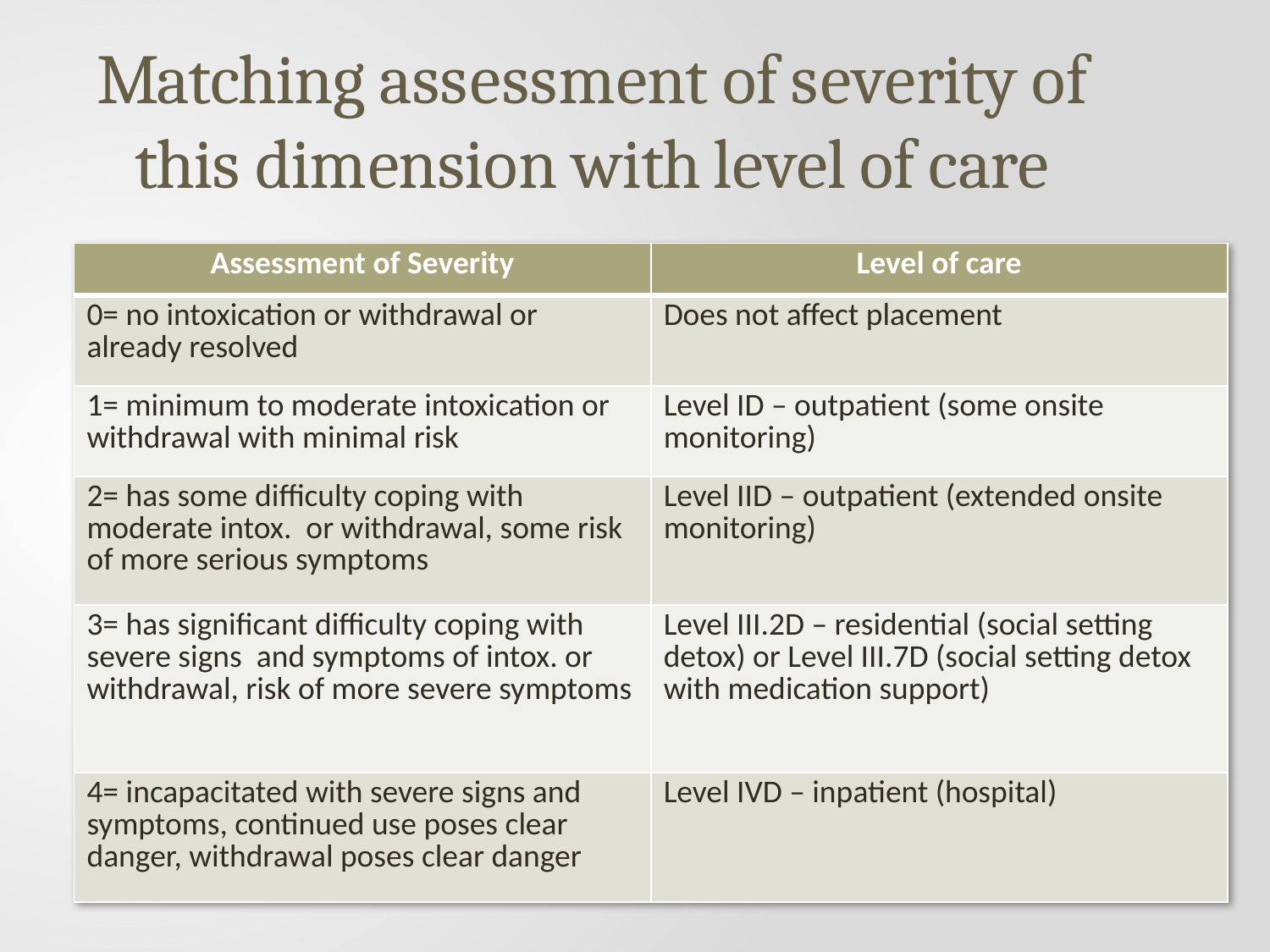

# Matching assessment of severity of this dimension with level of care
| Assessment of Severity | Level of care |
| --- | --- |
| 0= no intoxication or withdrawal or already resolved | Does not affect placement |
| 1= minimum to moderate intoxication or withdrawal with minimal risk | Level ID – outpatient (some onsite monitoring) |
| 2= has some difficulty coping with moderate intox. or withdrawal, some risk of more serious symptoms | Level IID – outpatient (extended onsite monitoring) |
| 3= has significant difficulty coping with severe signs and symptoms of intox. or withdrawal, risk of more severe symptoms | Level III.2D – residential (social setting detox) or Level III.7D (social setting detox with medication support) |
| 4= incapacitated with severe signs and symptoms, continued use poses clear danger, withdrawal poses clear danger | Level IVD – inpatient (hospital) |